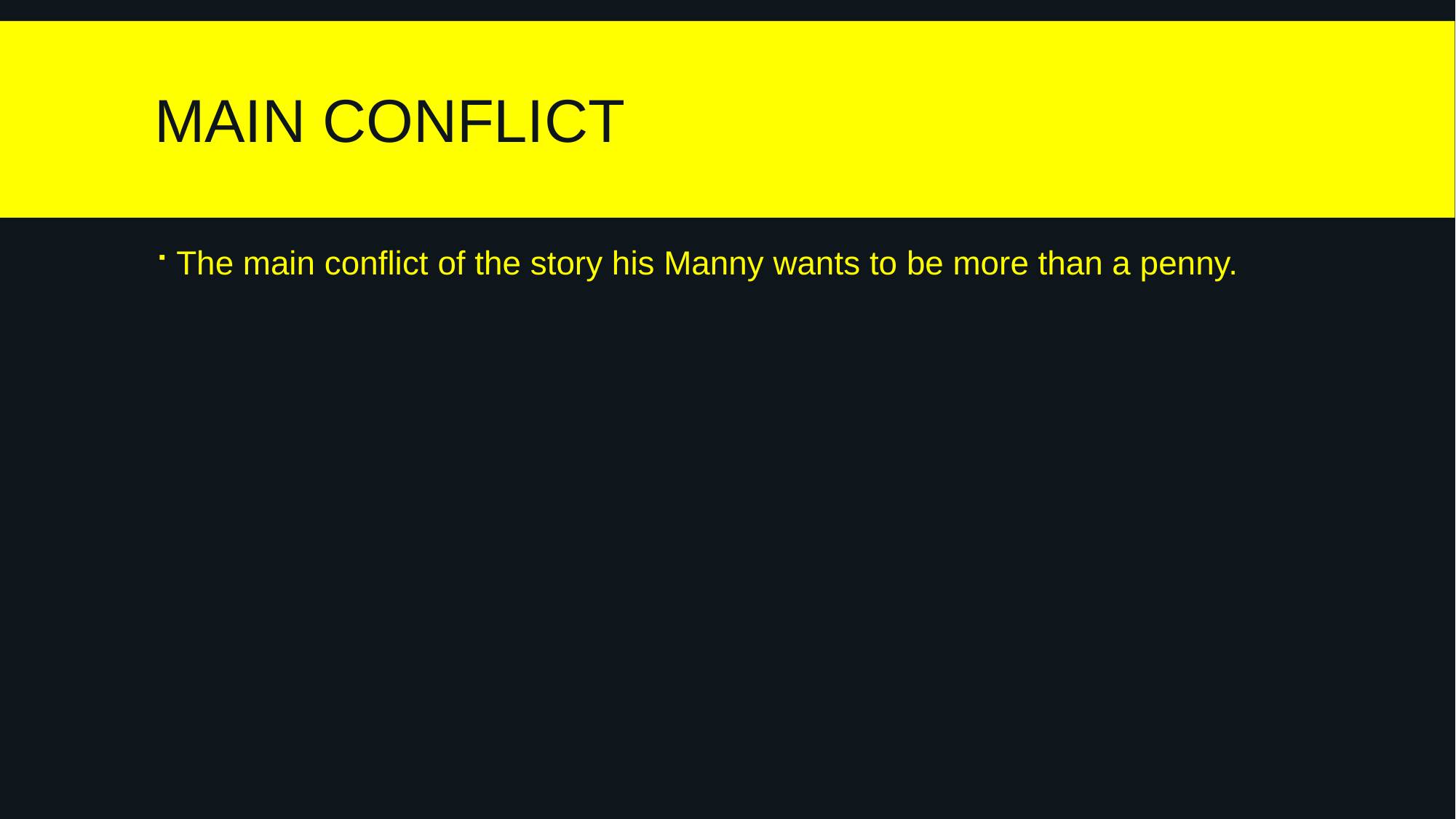

# Main conflict
The main conflict of the story his Manny wants to be more than a penny.